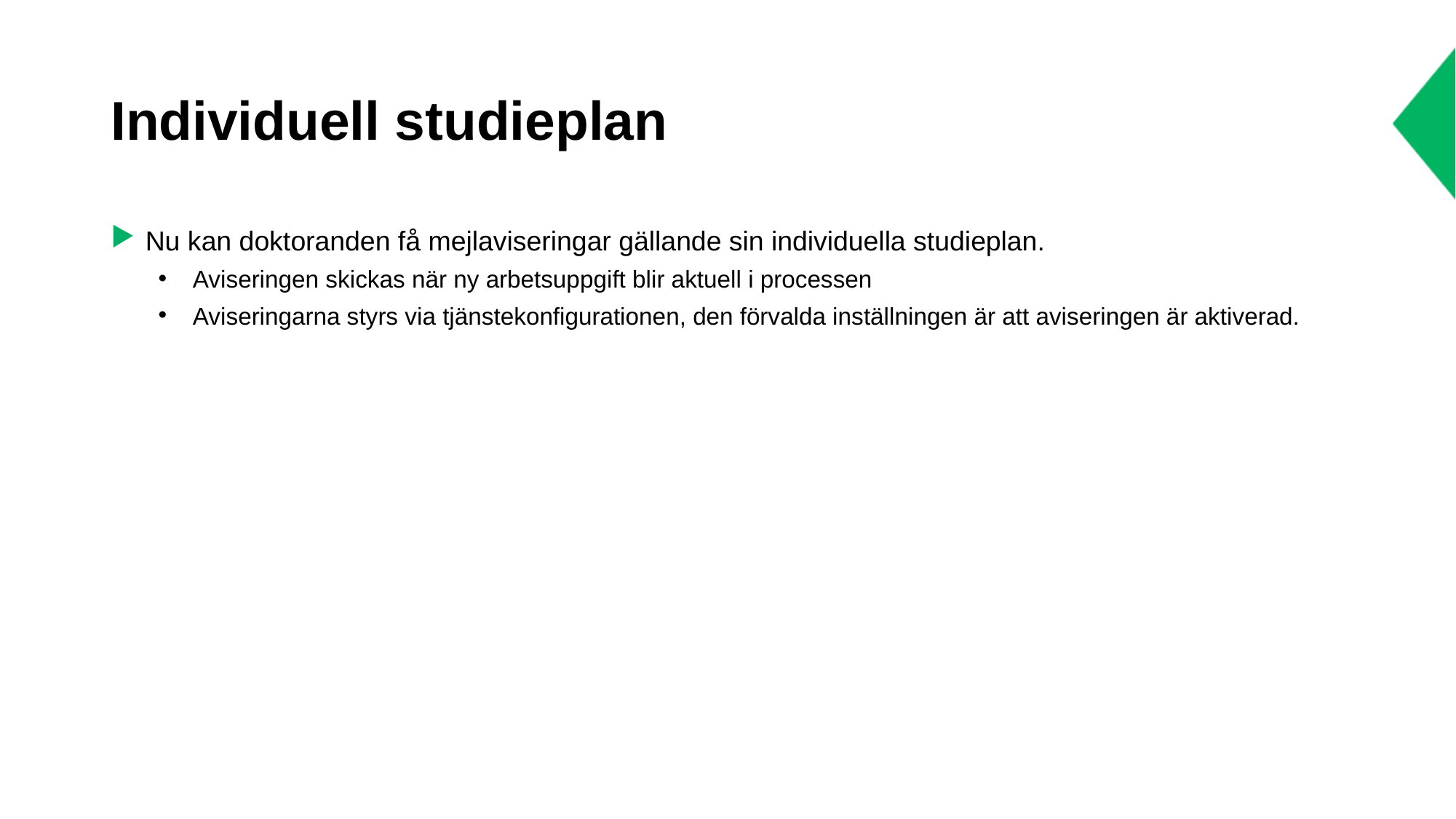

# Individuell studieplan
Nu kan doktoranden få mejlaviseringar gällande sin individuella studieplan.
Aviseringen skickas när ny arbetsuppgift blir aktuell i processen
Aviseringarna styrs via tjänstekonfigurationen, den förvalda inställningen är att aviseringen är aktiverad.